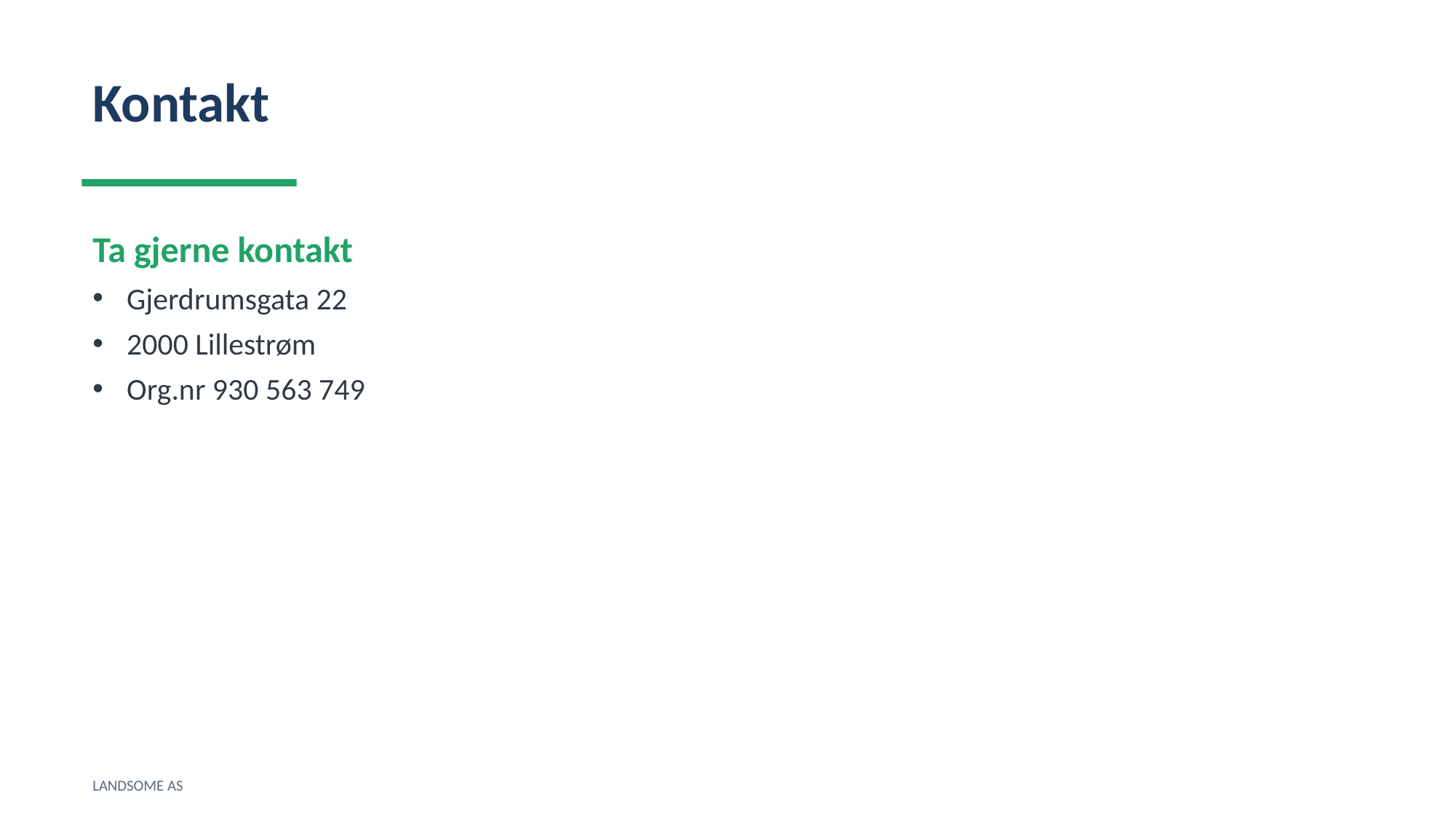

Kontakt

Ta gjerne kontakt
Gjerdrumsgata 22
2000 Lillestrøm
Org.nr 930 563 749
LANDSOME AS